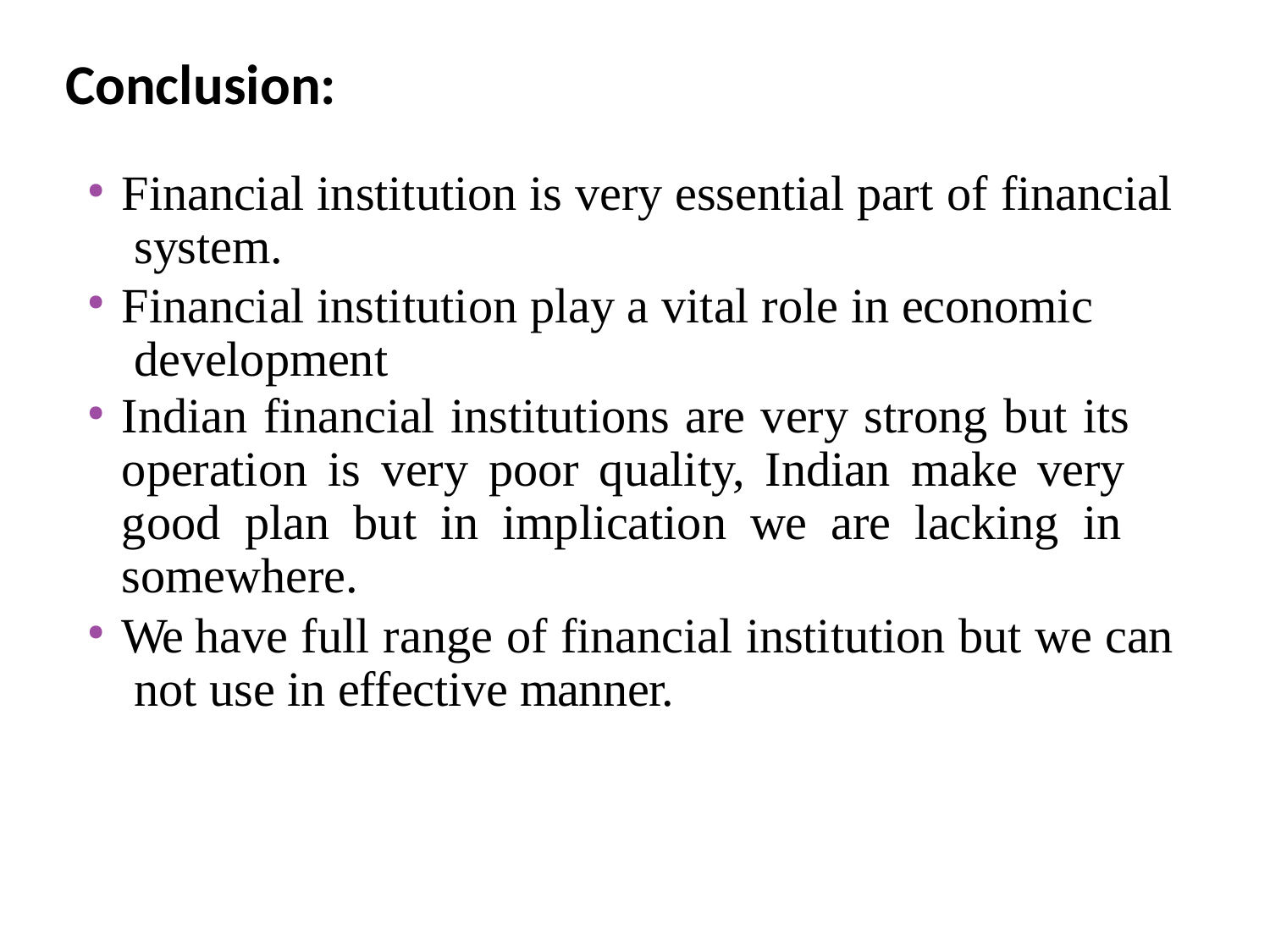

Conclusion:
Financial institution is very essential part of financial  system.
Financial institution play a vital role in economic  development
Indian financial institutions are very strong but its  operation is very poor quality, Indian make very  good plan but in implication we are lacking in  somewhere.
We have full range of financial institution but we can  not use in effective manner.